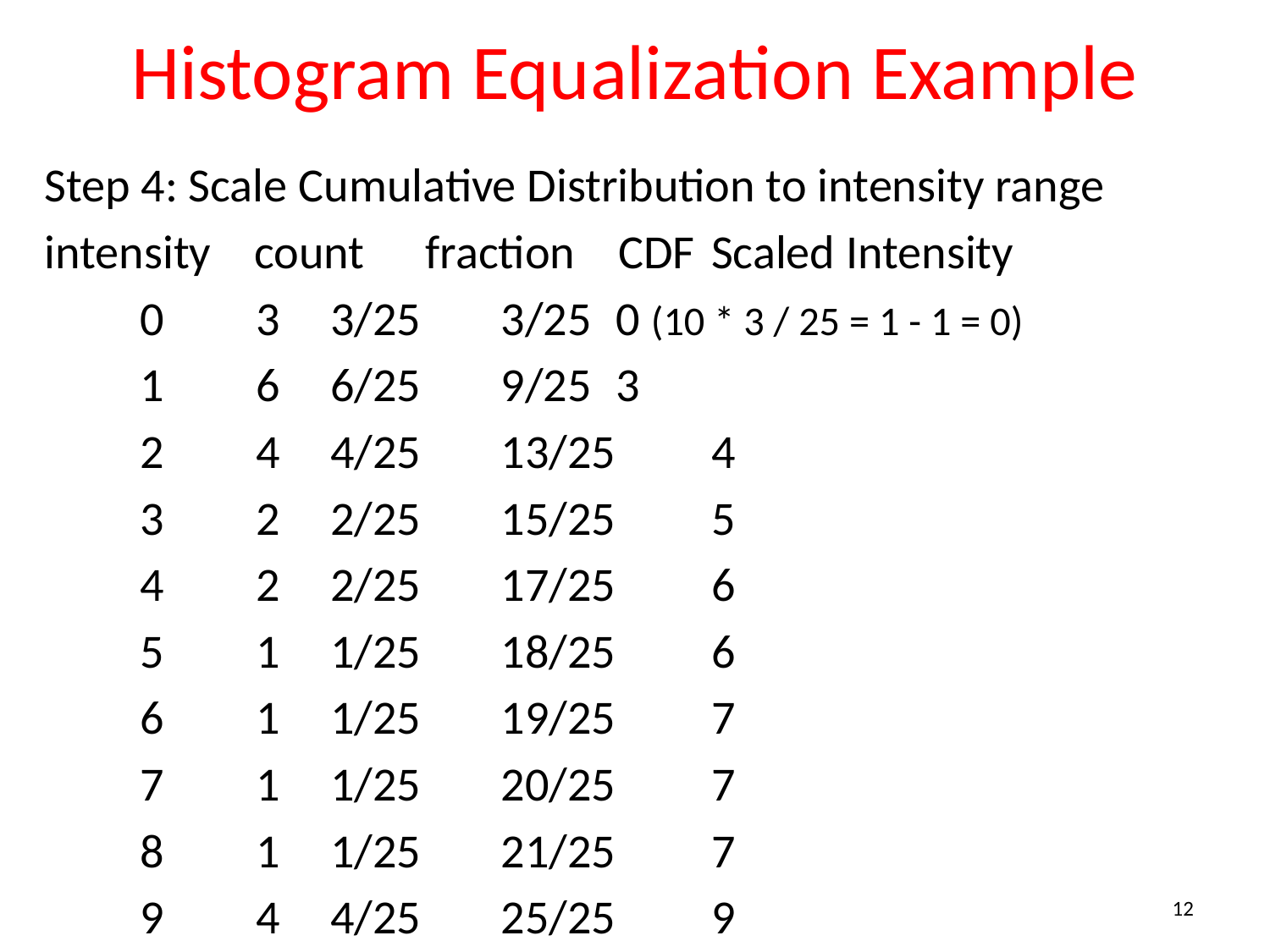

# Histogram Equalization Example
Step 4: Scale Cumulative Distribution to intensity range
intensity    count	fraction    CDF	Scaled Intensity
	0 	  3	3/25	       3/25	0 (10 * 3 / 25 = 1 - 1 = 0)
	1	  6 	6/25	       9/25 	3
	2	  4	4/25	       13/25	4
	3	  2	2/25	       15/25	5
	4	  2	2/25	       17/25	6
	5	  1	1/25	       18/25	6
	6	  1	1/25	       19/25	7
	7	  1	1/25	       20/25	7
	8	  1	1/25	       21/25	7
	9	  4	4/25	       25/25	9

12